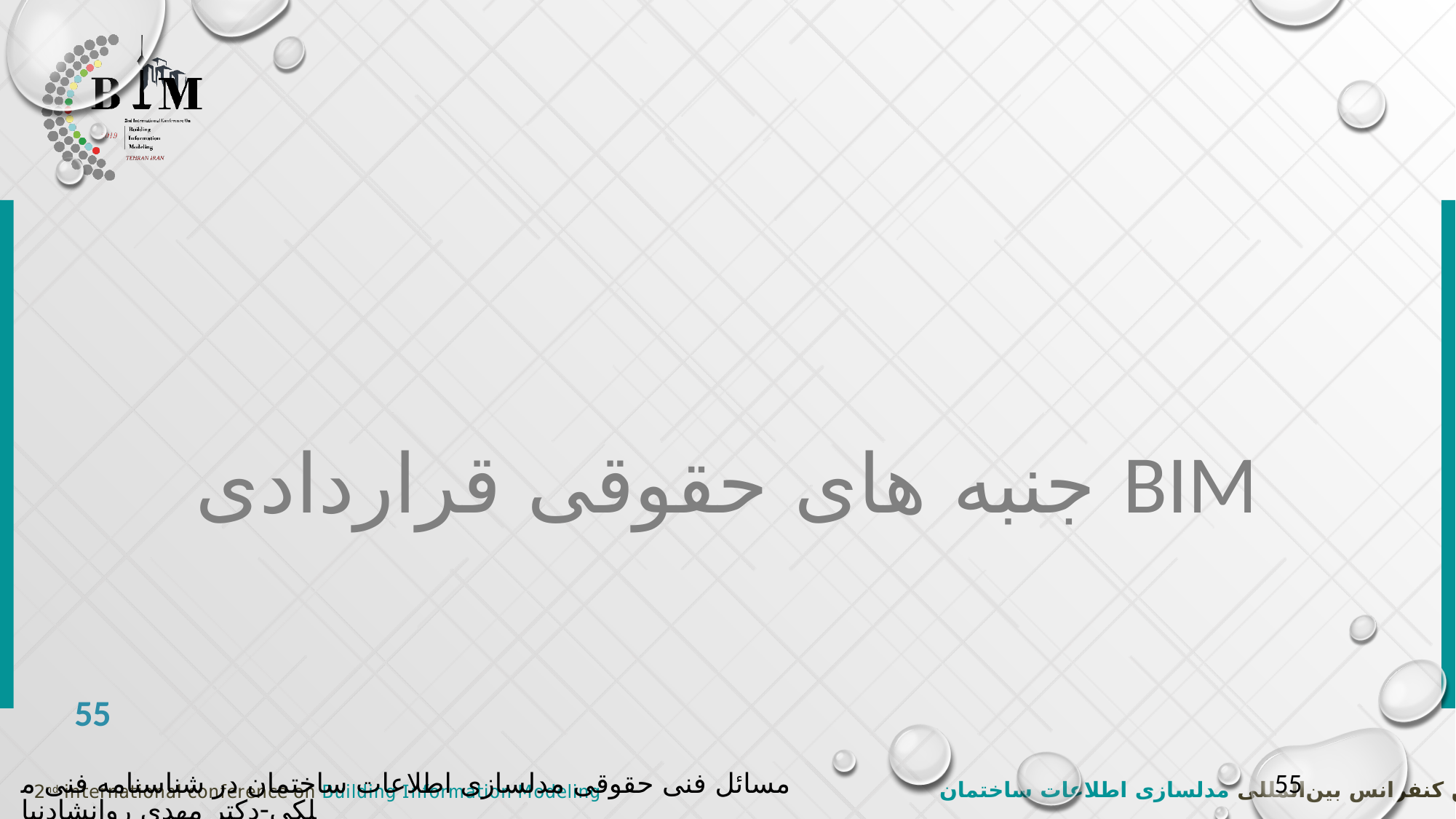

جنبه های حقوقی قراردادی BIM
55
مسائل فنی حقوقی مدلسازی اطلاعات ساختمان در شناسنامه فنی ملکی-دکتر مهدی روانشادنیا